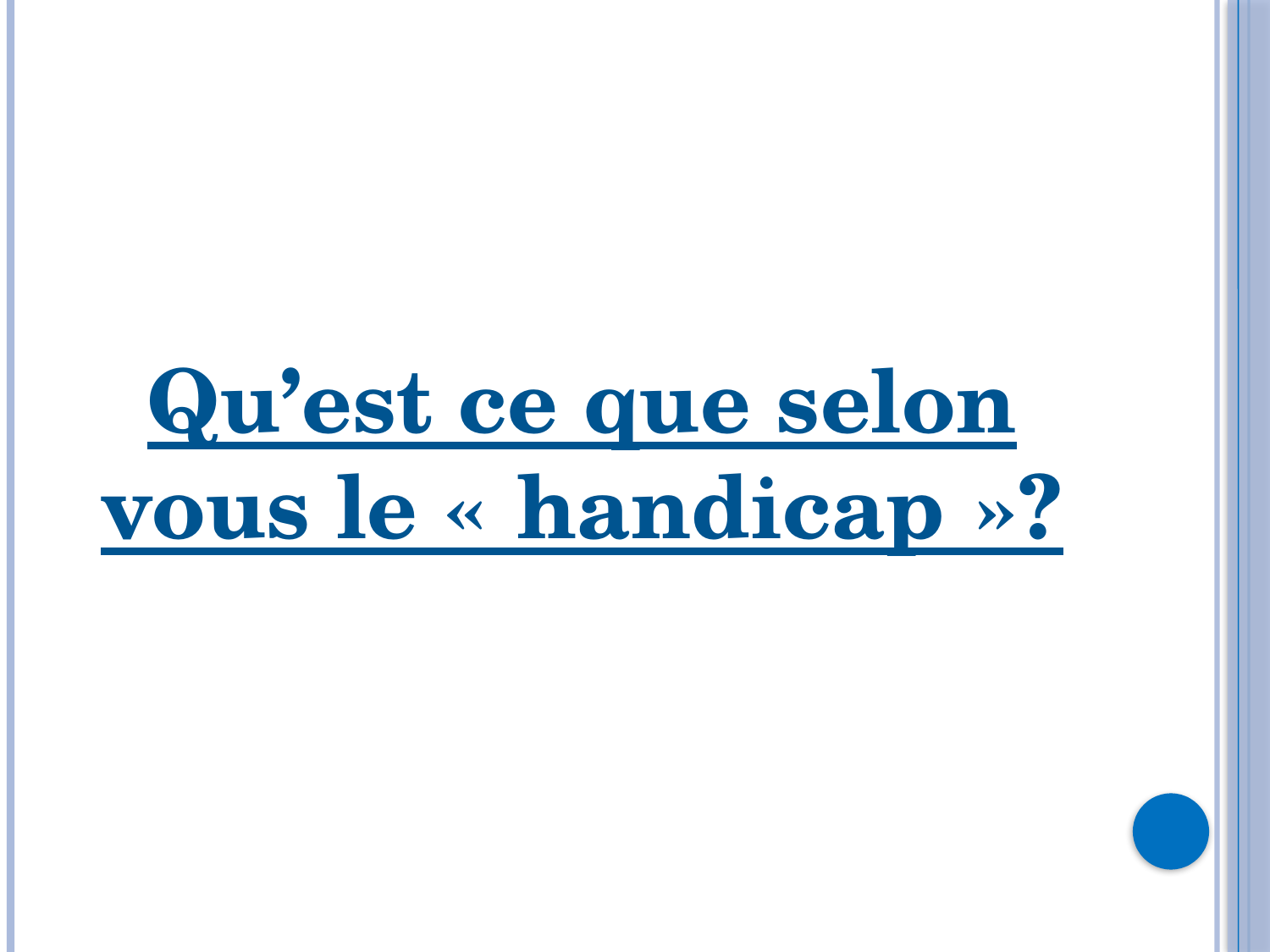

Qu’est ce que selon vous le « handicap »?